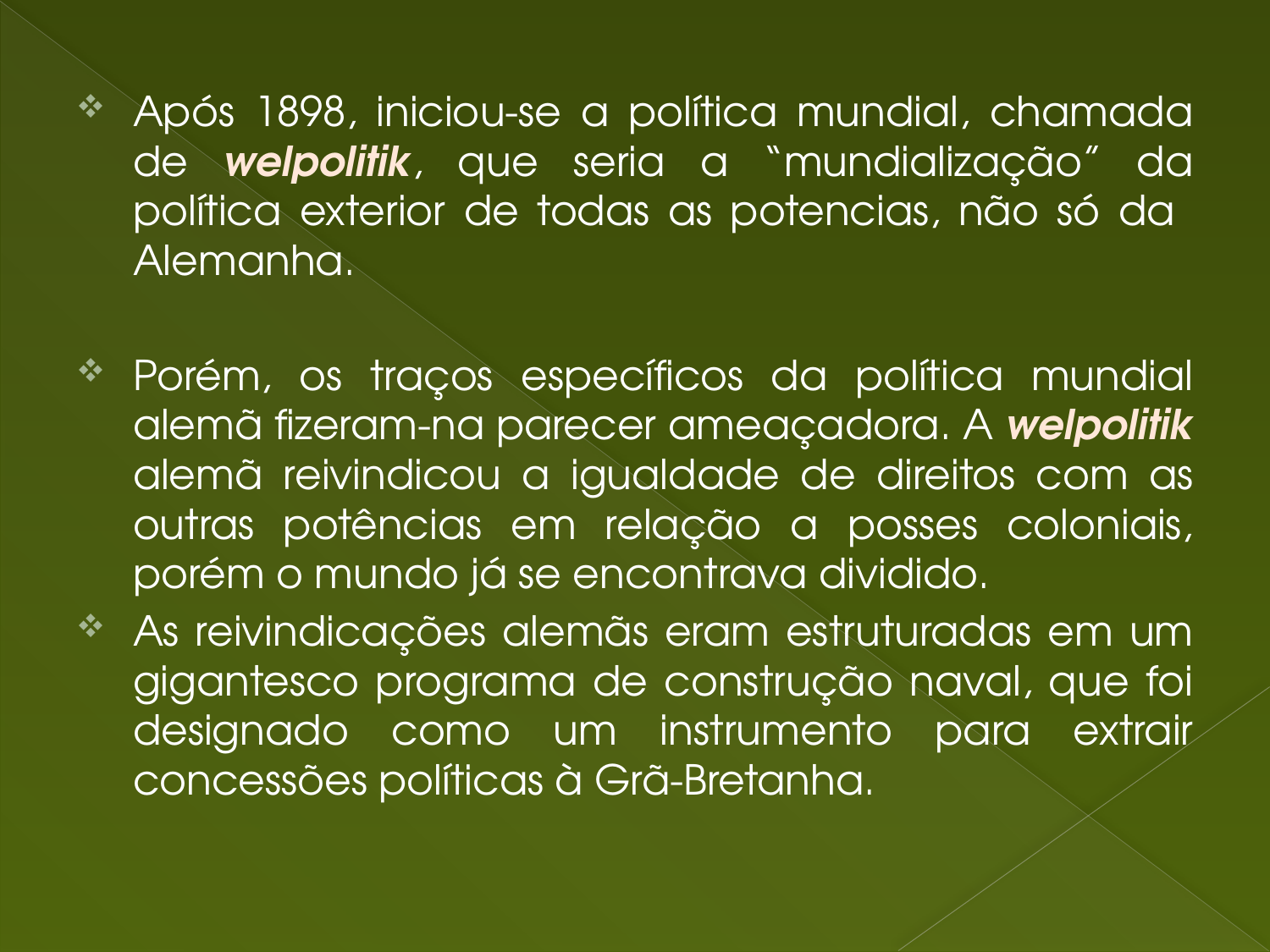

Após 1898, iniciou-se a política mundial, chamada de welpolitik, que seria a “mundialização” da política exterior de todas as potencias, não só da  Alemanha.

Porém, os traços específicos da política mundial alemã fizeram-na parecer ameaçadora. A welpolitik alemã reivindicou a igualdade de direitos com as outras potências em relação a posses coloniais, porém o mundo já se encontrava dividido.
As reivindicações alemãs eram estruturadas em um gigantesco programa de construção naval, que foi designado como um instrumento para extrair concessões políticas à Grã-Bretanha.